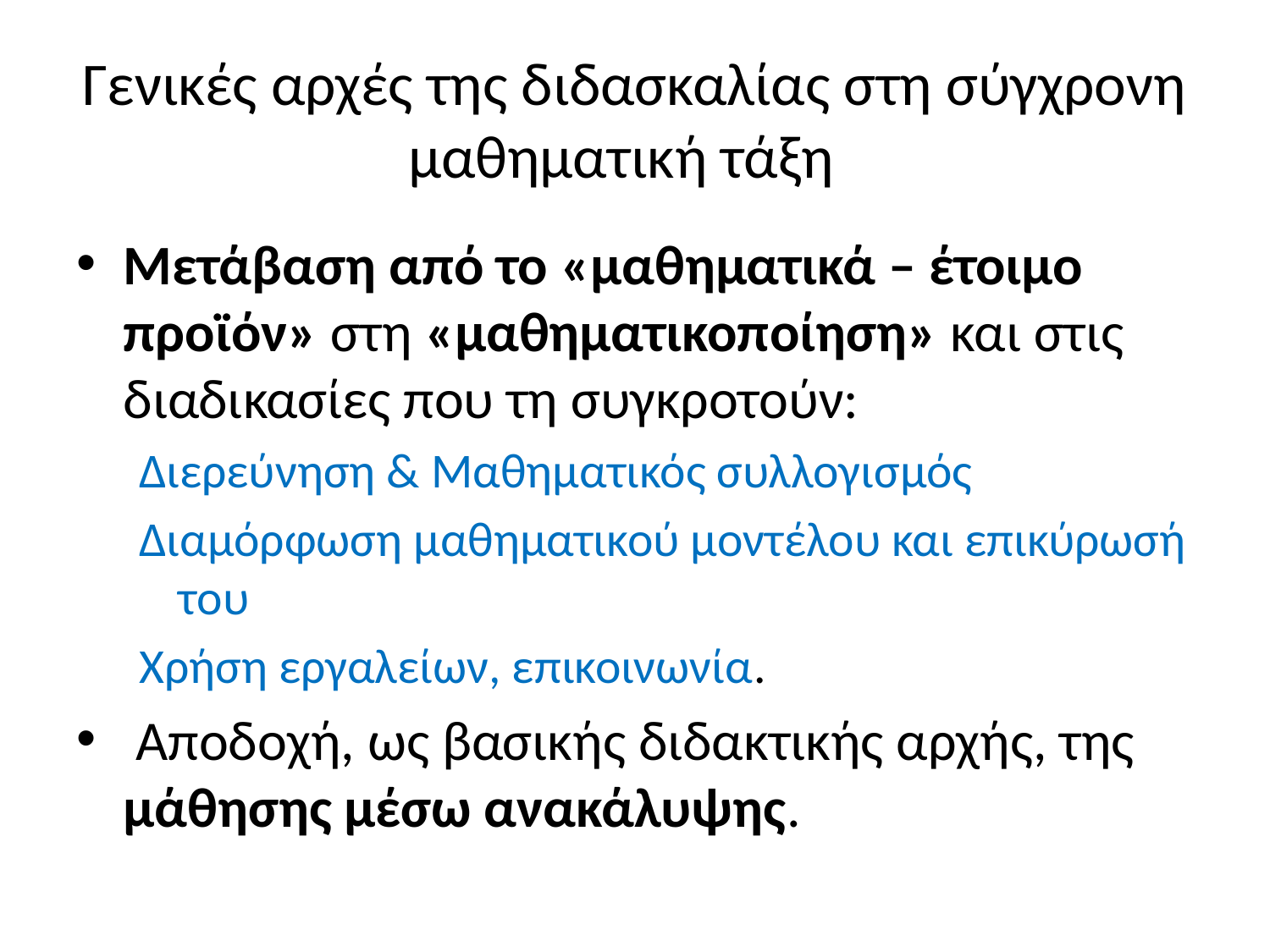

# Γενικές αρχές της διδασκαλίας στη σύγχρονη μαθηματική τάξη
Μετάβαση από το «μαθηματικά – έτοιμο προϊόν» στη «μαθηματικοποίηση» και στις διαδικασίες που τη συγκροτούν:
Διερεύνηση & Μαθηματικός συλλογισμός
Διαμόρφωση μαθηματικού μοντέλου και επικύρωσή του
Χρήση εργαλείων, επικοινωνία.
 Αποδοχή, ως βασικής διδακτικής αρχής, της μάθησης μέσω ανακάλυψης.